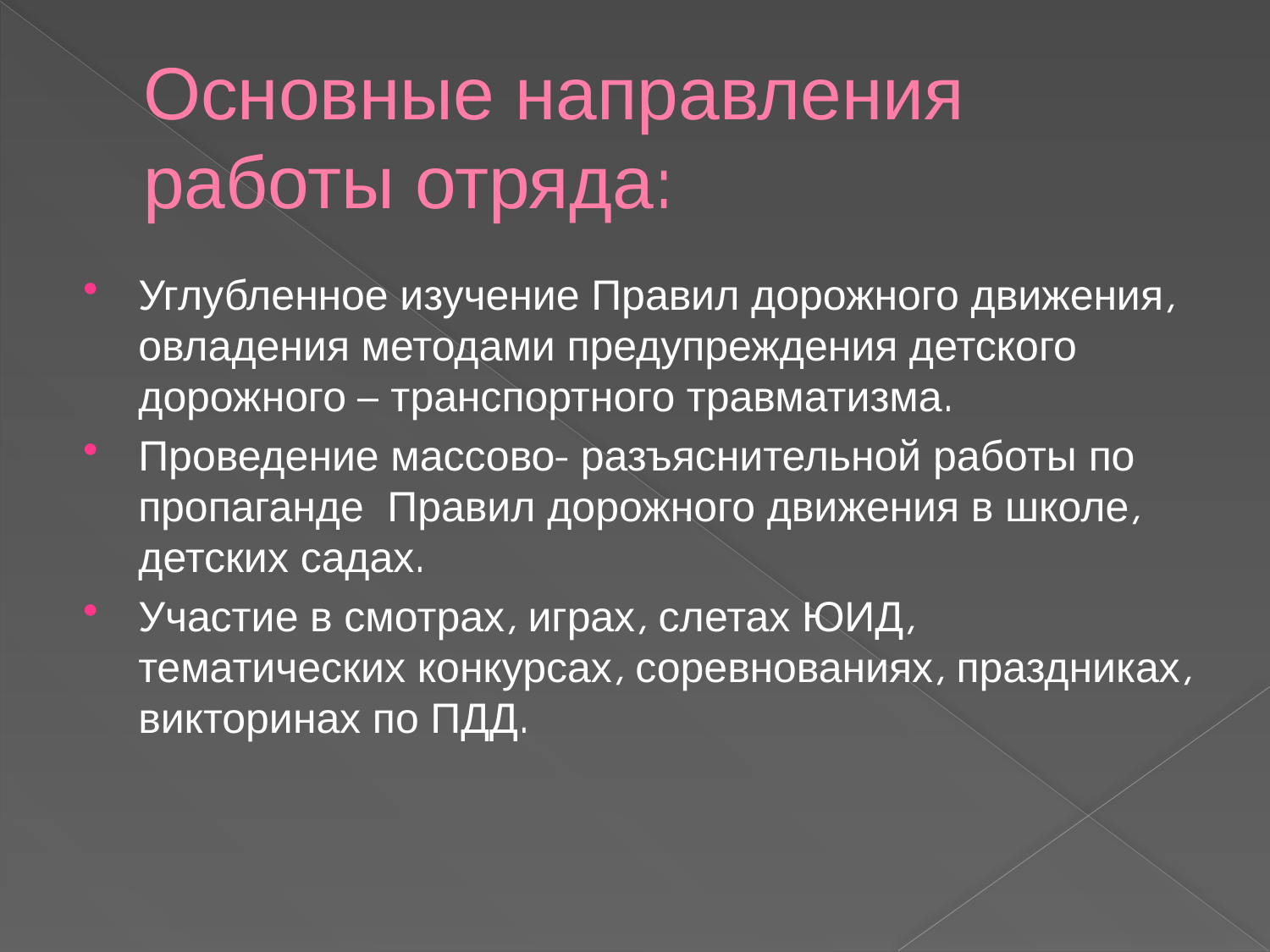

# Основные направления работы отряда:
Углубленное изучение Правил дорожного движения, овладения методами предупреждения детского дорожного – транспортного травматизма.
Проведение массово- разъяснительной работы по пропаганде  Правил дорожного движения в школе, детских садах.
Участие в смотрах, играх, слетах ЮИД, тематических конкурсах, соревнованиях, праздниках, викторинах по ПДД.